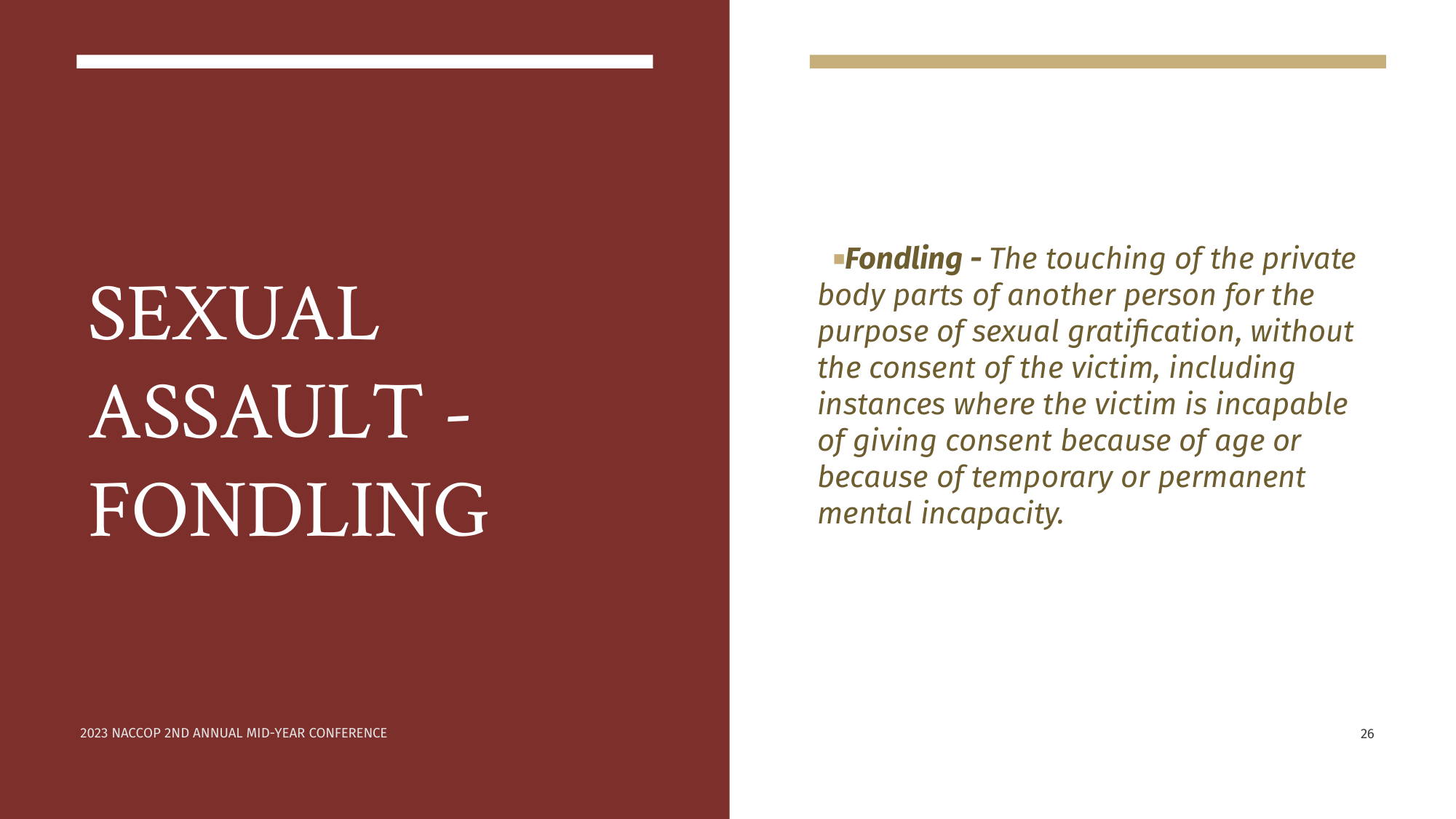

Fondling - The touching of the private body parts of another person for the purpose of sexual gratification, without the consent of the victim, including instances where the victim is incapable of giving consent because of age or because of temporary or permanent mental incapacity.
# SEXUAL ASSAULT - FONDLING
2023 NACCOP 2ND ANNUAL MID-YEAR CONFERENCE
26